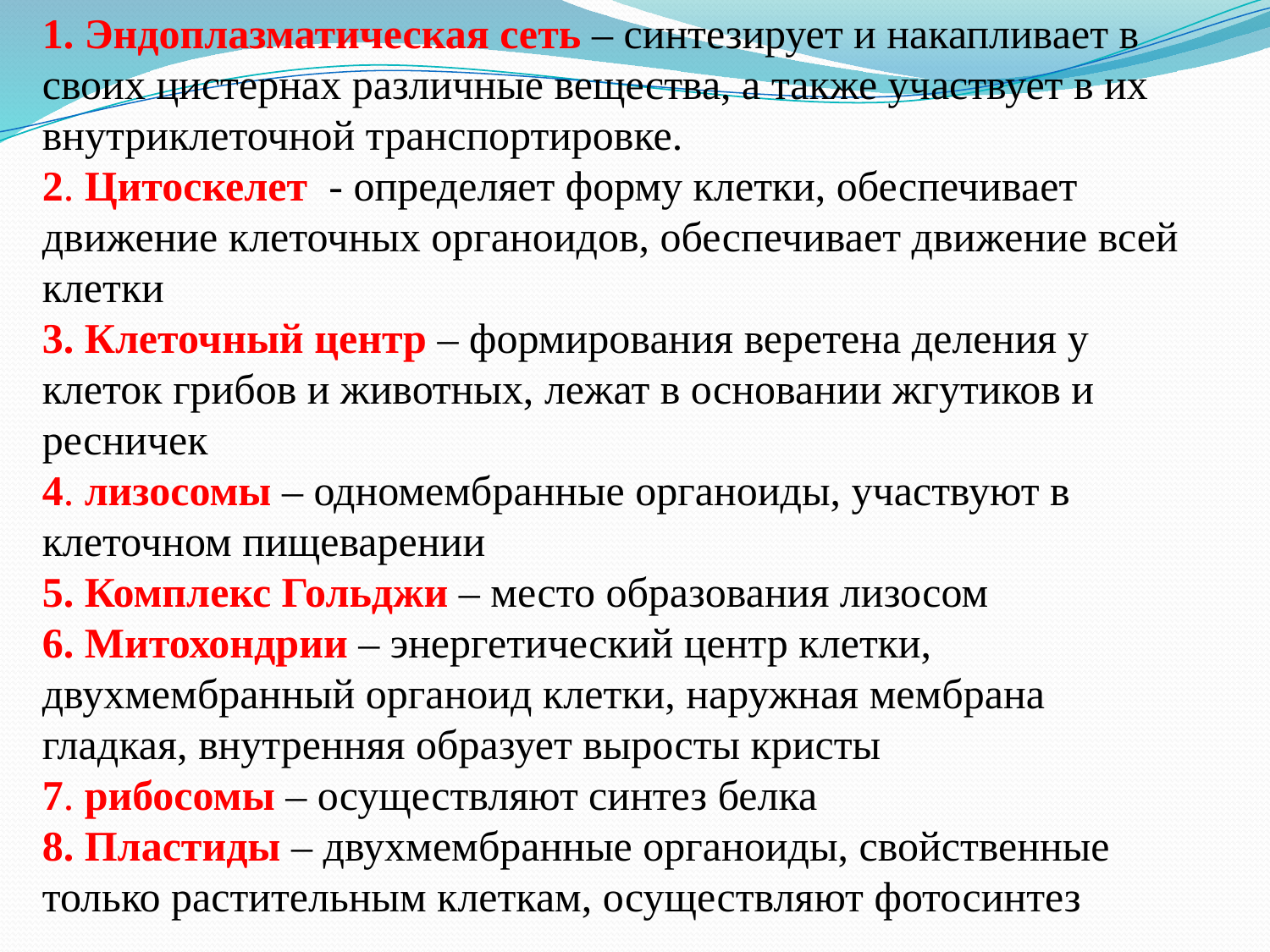

1. Эндоплазматическая сеть – синтезирует и накапливает в своих цистернах различные вещества, а также участвует в их внутриклеточной транспортировке.
2. Цитоскелет  - определяет форму клетки, обеспечивает движение клеточных органоидов, обеспечивает движение всей клетки
3. Клеточный центр – формирования веретена деления у клеток грибов и животных, лежат в основании жгутиков и ресничек
4. лизосомы – одномембранные органоиды, участвуют в клеточном пищеварении
5. Комплекс Гольджи – место образования лизосом
6. Митохондрии – энергетический центр клетки, двухмембранный органоид клетки, наружная мембрана гладкая, внутренняя образует выросты кристы
7. рибосомы – осуществляют синтез белка
8. Пластиды – двухмембранные органоиды, свойственные только растительным клеткам, осуществляют фотосинтез